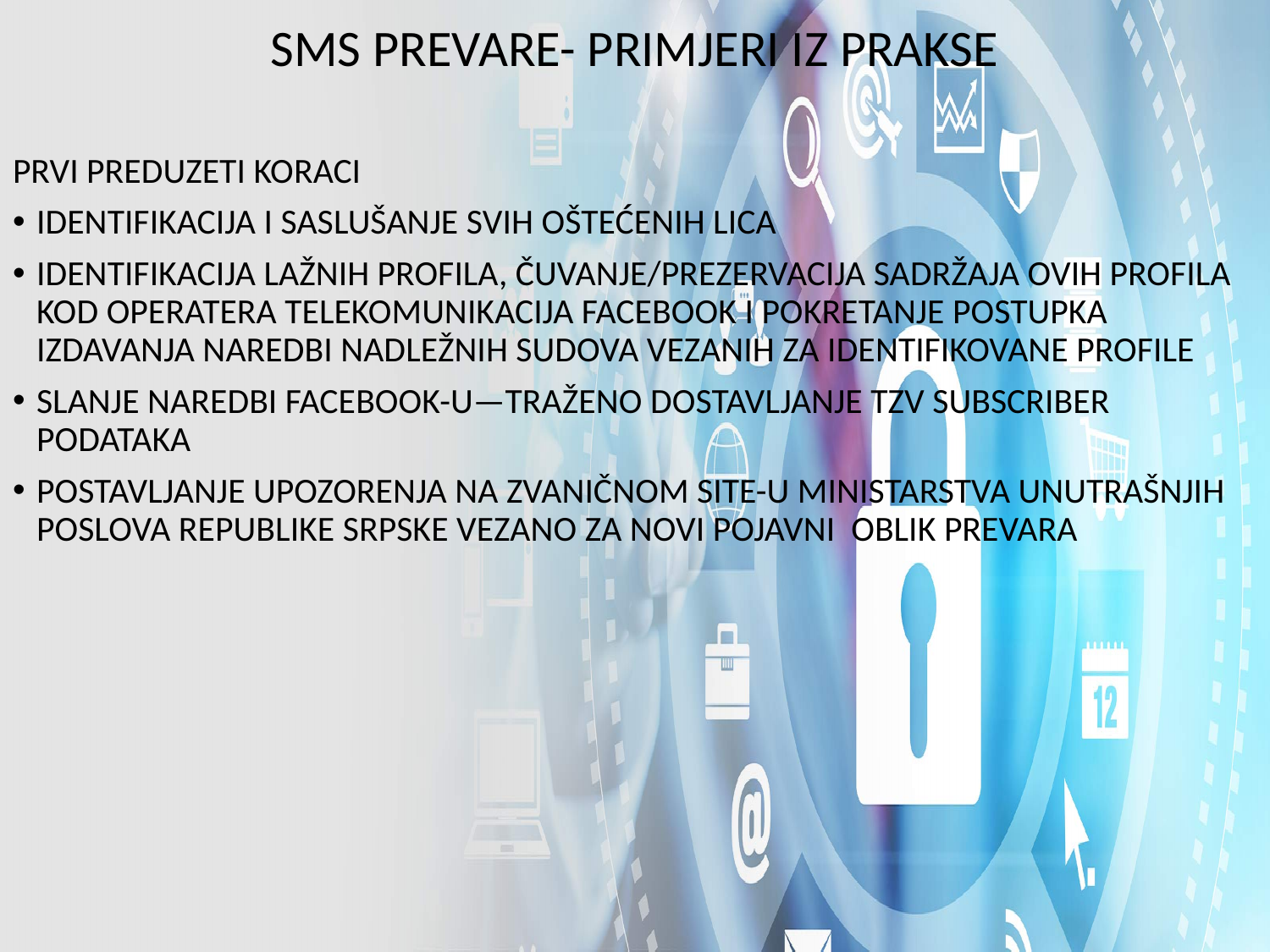

# SMS PREVARE- PRIMJERI IZ PRAKSE
PRVI PREDUZETI KORACI
IDENTIFIKACIJA I SASLUŠANJE SVIH OŠTEĆENIH LICA
IDENTIFIKACIJA LAŽNIH PROFILA, ČUVANJE/PREZERVACIJA SADRŽAJA OVIH PROFILA KOD OPERATERA TELEKOMUNIKACIJA FACEBOOK I POKRETANJE POSTUPKA IZDAVANJA NAREDBI NADLEŽNIH SUDOVA VEZANIH ZA IDENTIFIKOVANE PROFILE
SLANJE NAREDBI FACEBOOK-U—TRAŽENO DOSTAVLJANJE TZV SUBSCRIBER PODATAKA
POSTAVLJANJE UPOZORENJA NA ZVANIČNOM SITE-U MINISTARSTVA UNUTRAŠNJIH POSLOVA REPUBLIKE SRPSKE VEZANO ZA NOVI POJAVNI  OBLIK PREVARA